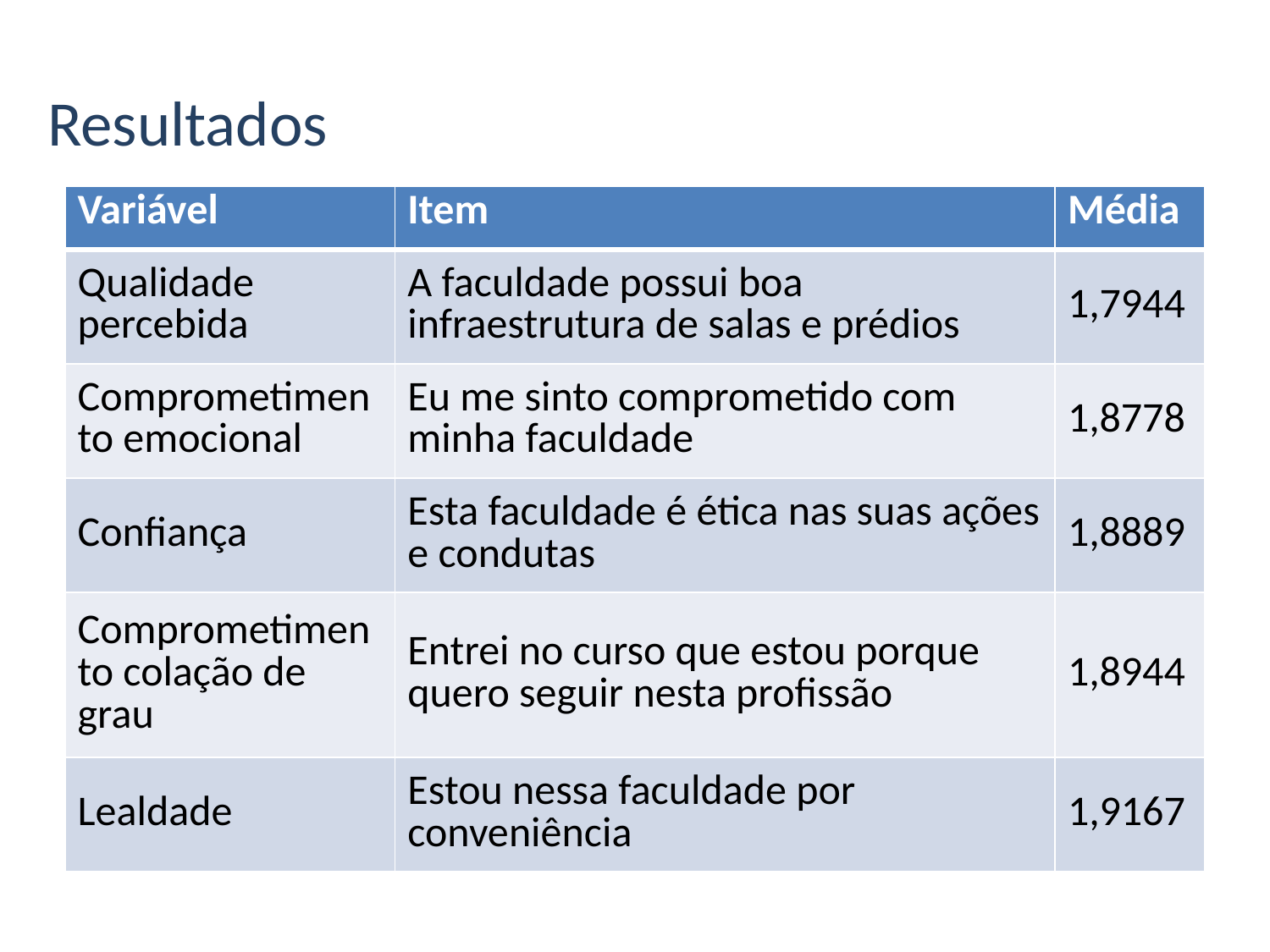

Resultados
| Variável | Item | Média |
| --- | --- | --- |
| Qualidade percebida | A faculdade possui boa infraestrutura de salas e prédios | 1,7944 |
| Comprometimento emocional | Eu me sinto comprometido com minha faculdade | 1,8778 |
| Confiança | Esta faculdade é ética nas suas ações e condutas | 1,8889 |
| Comprometimento colação de grau | Entrei no curso que estou porque quero seguir nesta profissão | 1,8944 |
| Lealdade | Estou nessa faculdade por conveniência | 1,9167 |